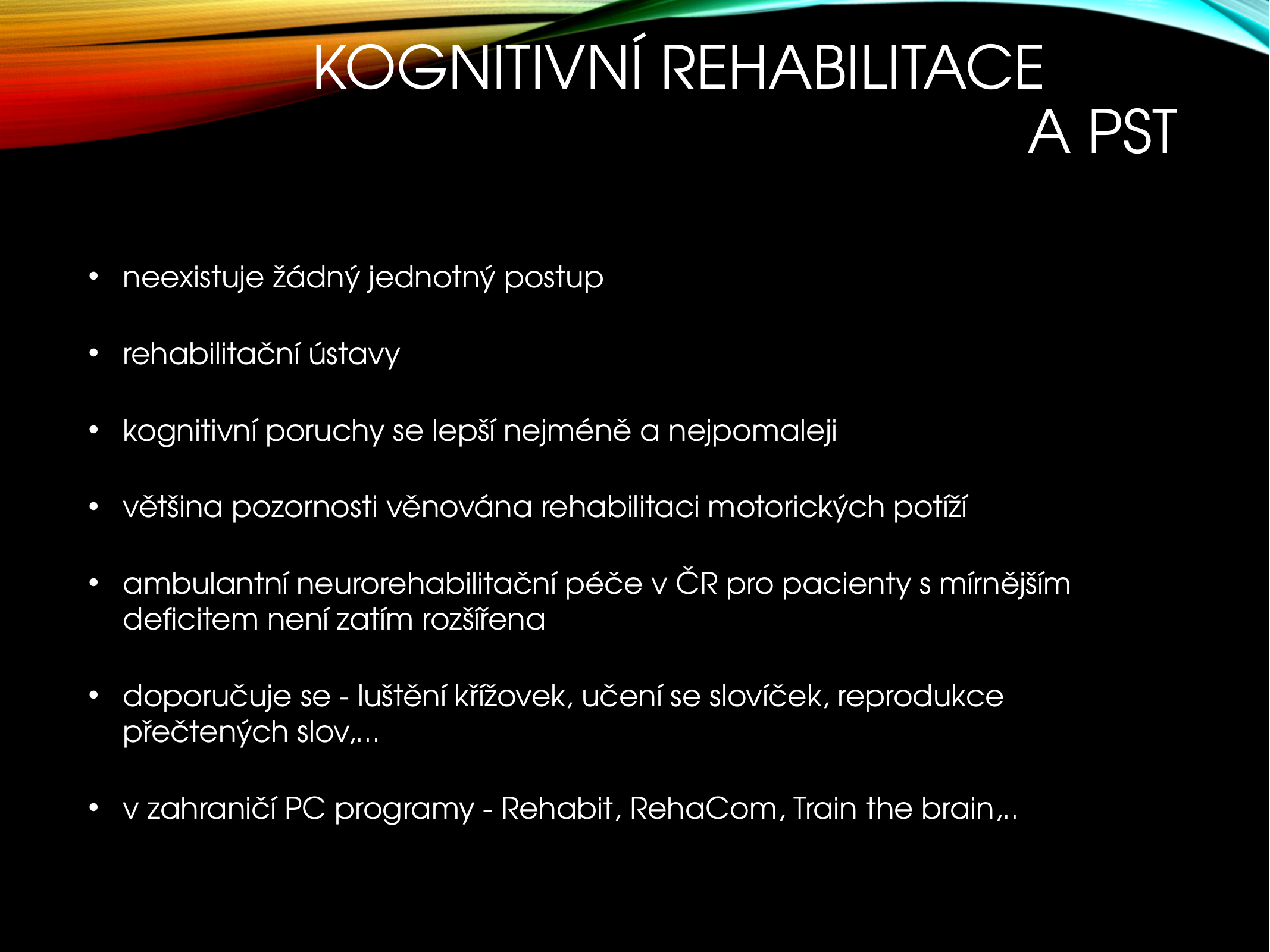

# Kognitivní rehabilitace                 a PST
neexistuje žádný jednotný postup
rehabilitační ústavy
kognitivní poruchy se lepší nejméně a nejpomaleji
většina pozornosti věnována rehabilitaci motorických potíží
ambulantní neurorehabilitační péče v ČR pro pacienty s mírnějším deficitem není zatím rozšířena
doporučuje se - luštění křížovek, učení se slovíček, reprodukce přečtených slov,...
v zahraničí PC programy - Rehabit, RehaCom, Train the brain,..